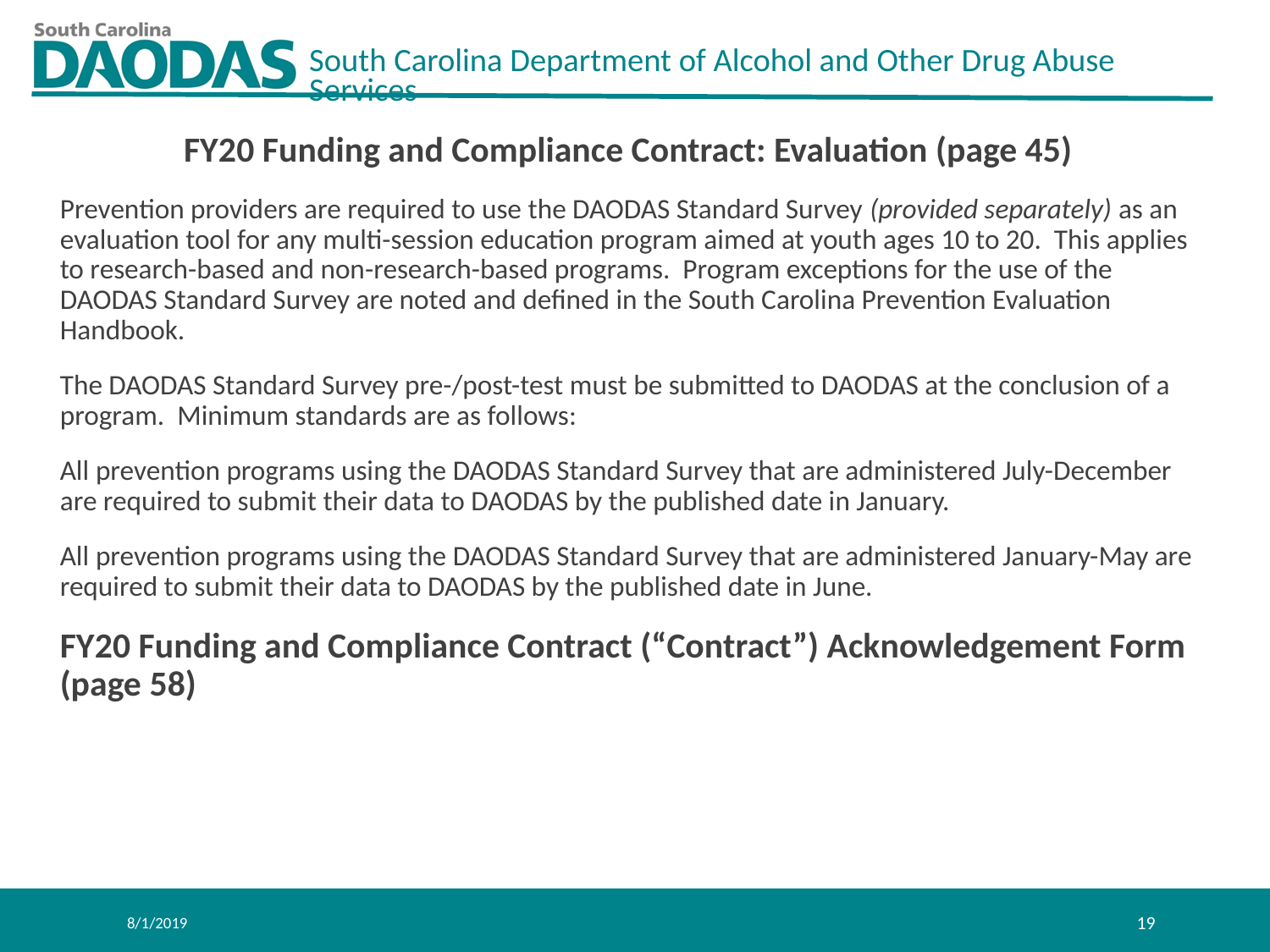

FY20 Funding and Compliance Contract: Evaluation (page 45)
Prevention providers are required to use the DAODAS Standard Survey (provided separately) as an evaluation tool for any multi-session education program aimed at youth ages 10 to 20.  This applies to research-based and non-research-based programs.  Program exceptions for the use of the DAODAS Standard Survey are noted and defined in the South Carolina Prevention Evaluation Handbook.
The DAODAS Standard Survey pre-/post-test must be submitted to DAODAS at the conclusion of a program.  Minimum standards are as follows:
All prevention programs using the DAODAS Standard Survey that are administered July-December are required to submit their data to DAODAS by the published date in January.
All prevention programs using the DAODAS Standard Survey that are administered January-May are required to submit their data to DAODAS by the published date in June.
FY20 Funding and Compliance Contract (“Contract”) Acknowledgement Form (page 58)
8/1/2019
19